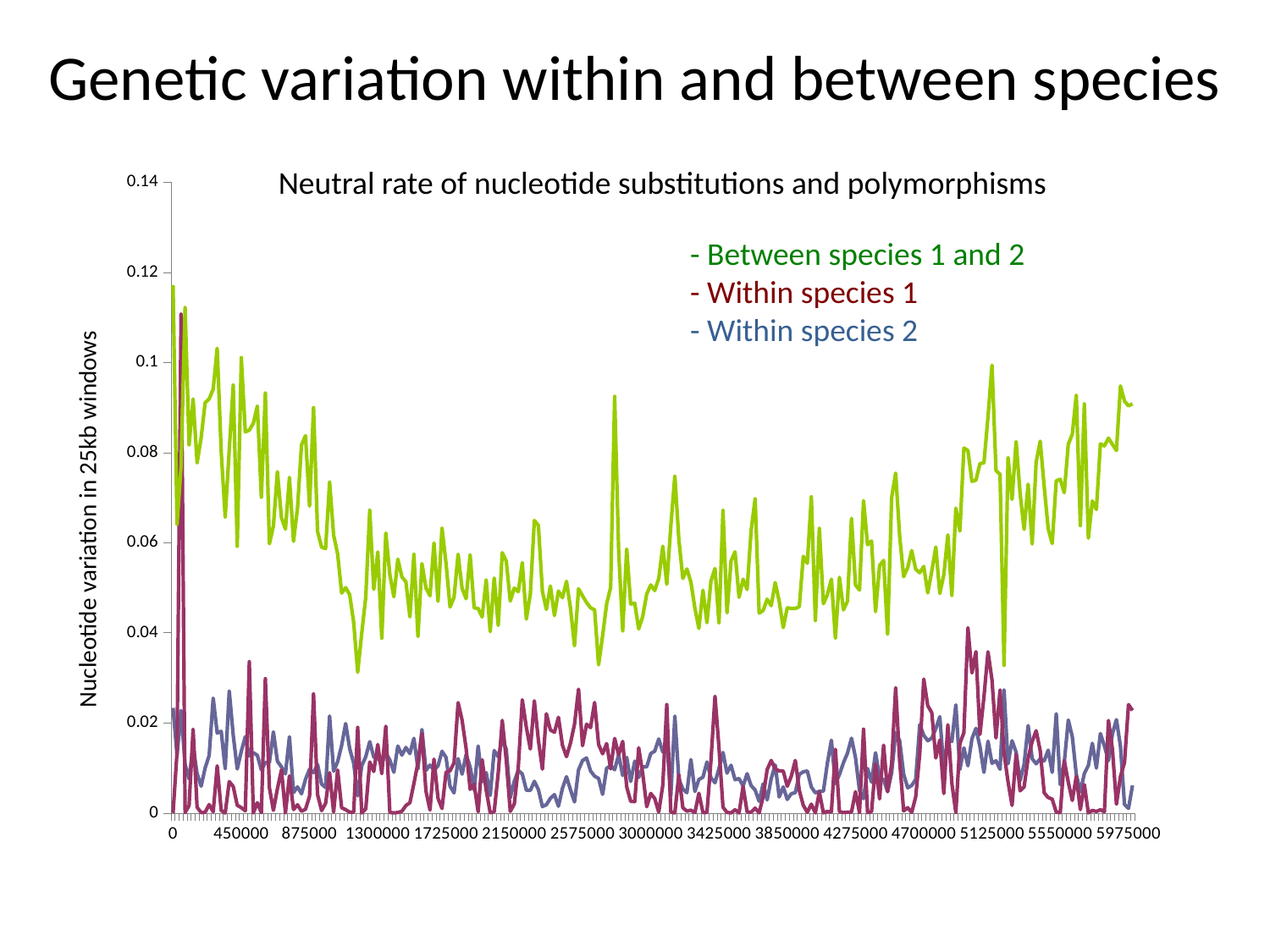

Genetic variation within and between species

### Chart

| Category | Mgvalue | S1value | intervalue |
|---|---|---|---|
| 0.0 | 0.02333465 | 0.0 | 0.11718751 |
| 25000.0 | 0.012820513 | 0.013531354 | 0.06410256 |
| 50000.0 | 0.022757698 | 0.1107143 | 0.07692308 |
| 100000.0 | 0.010742675 | 8.288438e-05 | 0.11217507 |
| 125000.0 | 0.0075548436 | 0.0016661584 | 0.08166477 |
| 150000.0 | 0.014728374 | 0.018577926 | 0.09188794 |
| 175000.0 | 0.0087477 | 0.001267299 | 0.07771814 |
| 200000.0 | 0.005952915 | 7.322319e-05 | 0.08330257 |
| 225000.0 | 0.010014685 | 0.00015927794 | 0.09107665 |
| 250000.0 | 0.012750718 | 0.001873715 | 0.09189968 |
| 275000.0 | 0.025482794 | 0.0002633807 | 0.09407633 |
| 300000.0 | 0.017738344 | 0.010461334 | 0.10315011 |
| 325000.0 | 0.01813893 | 0.0005575632 | 0.08022145 |
| 350000.0 | 0.009831816 | 0.0 | 0.065639555 |
| 375000.0 | 0.027072446 | 0.006971791 | 0.08063005 |
| 400000.0 | 0.017191593 | 0.005863595 | 0.09498176 |
| 425000.0 | 0.009774226 | 0.0017126071 | 0.059181053 |
| 450000.0 | 0.013686328 | 0.0011897682 | 0.1010729 |
| 475000.0 | 0.016947094 | 0.00048348107 | 0.08457762 |
| 500000.0 | 0.01267113 | 0.033570245 | 0.08497584 |
| 525000.0 | 0.0133949295 | 1.795735e-05 | 0.08652457 |
| 550000.0 | 0.012795654 | 0.0022739081 | 0.09032639 |
| 575000.0 | 0.009566951 | 5.795142e-05 | 0.07008721 |
| 600000.0 | 0.011172337 | 0.029819671 | 0.09320803 |
| 625000.0 | 0.011185238 | 0.005605417 | 0.059757307 |
| 650000.0 | 0.018008031 | 0.00058558944 | 0.06368863 |
| 675000.0 | 0.011479364 | 0.005357923 | 0.07574263 |
| 700000.0 | 0.010241986 | 0.009564454 | 0.06556171 |
| 725000.0 | 0.008687675 | 3.5951827e-05 | 0.06301389 |
| 750000.0 | 0.016923431 | 0.008235825 | 0.0744972 |
| 775000.0 | 0.0045037703 | 0.00075783936 | 0.060293198 |
| 800000.0 | 0.0057914117 | 0.0018293551 | 0.067642234 |
| 825000.0 | 0.0042618527 | 0.00037734155 | 0.08169226 |
| 850000.0 | 0.007477827 | 0.00082618324 | 0.083768874 |
| 875000.0 | 0.009725013 | 0.003729368 | 0.06810194 |
| 900000.0 | 0.008955998 | 0.026416384 | 0.08997255 |
| 925000.0 | 0.010786889 | 0.0041080005 | 0.06250776 |
| 950000.0 | 0.0064138556 | 0.00053185044 | 0.058994047 |
| 975000.0 | 0.005640899 | 0.0021375366 | 0.0586814 |
| 1.0E6 | 0.021519005 | 0.008948045 | 0.073508725 |
| 1.025E6 | 0.009280624 | 0.00019467877 | 0.061703414 |
| 1.05E6 | 0.01138016 | 0.009523451 | 0.0574719 |
| 1.075E6 | 0.015006579 | 0.0011666964 | 0.048821848 |
| 1.1E6 | 0.019850032 | 0.00074159604 | 0.050010815 |
| 1.125E6 | 0.014283004 | 0.00017878186 | 0.048440788 |
| 1.15E6 | 0.011040458 | 0.00019448946 | 0.04224021 |
| 1.175E6 | 0.0038146514 | 0.018992703 | 0.031240763 |
| 1.2E6 | 0.010483931 | 0.0 | 0.039926562 |
| 1.225E6 | 0.012478634 | 0.0009048306 | 0.04790872 |
| 1.25E6 | 0.015837377 | 0.011319789 | 0.06721026 |
| 1.275E6 | 0.012404966 | 0.009205767 | 0.04962378 |
| 1.3E6 | 0.012140398 | 0.01520264 | 0.057943944 |
| 1.325E6 | 0.011031529 | 0.008738508 | 0.03880895 |
| 1.35E6 | 0.013309658 | 0.019246371 | 0.062132724 |
| 1.375E6 | 0.011755211 | 0.00011523109 | 0.052908827 |
| 1.4E6 | 0.009051006 | 1.6107599e-05 | 0.047990613 |
| 1.425E6 | 0.01485649 | 0.00010166476 | 0.056347687 |
| 1.45E6 | 0.012845124 | 0.00038431011 | 0.052398235 |
| 1.475E6 | 0.014543257 | 0.0016627283 | 0.051311303 |
| 1.5E6 | 0.013194434 | 0.002283107 | 0.043527395 |
| 1.525E6 | 0.016559701 | 0.0065331245 | 0.05748741 |
| 1.55E6 | 0.0097930925 | 0.011164706 | 0.039165955 |
| 1.575E6 | 0.018529715 | 0.017634364 | 0.055340815 |
| 1.6E6 | 0.009450127 | 0.004863383 | 0.049950454 |
| 1.625E6 | 0.010638182 | 0.00065669435 | 0.048208456 |
| 1.65E6 | 0.009486554 | 0.011951973 | 0.05992684 |
| 1.675E6 | 0.010459605 | 0.0032618558 | 0.04699081 |
| 1.7E6 | 0.013691338 | 0.0009905931 | 0.063259505 |
| 1.725E6 | 0.012327794 | 0.0090378085 | 0.055384737 |
| 1.75E6 | 0.0059337644 | 0.009378124 | 0.04572738 |
| 1.775E6 | 0.0044576074 | 0.011134589 | 0.047865983 |
| 1.8E6 | 0.012070618 | 0.024498021 | 0.05741526 |
| 1.825E6 | 0.008621133 | 0.020592004 | 0.049825557 |
| 1.85E6 | 0.012964305 | 0.014362659 | 0.047561515 |
| 1.875E6 | 0.010216359 | 0.0052553816 | 0.057315115 |
| 1.9E6 | 0.0050833323 | 0.0063644075 | 0.045535155 |
| 1.925E6 | 0.0148586 | 0.00026054392 | 0.045378372 |
| 1.95E6 | 0.006922844 | 0.011814438 | 0.04349347 |
| 1.975E6 | 0.008942525 | 0.00507468 | 0.051746376 |
| 2.0E6 | 0.0039242534 | 6.6343244e-05 | 0.040240865 |
| 2.025E6 | 0.013856875 | 0.000259301 | 0.052139286 |
| 2.05E6 | 0.012462812 | 0.008908822 | 0.041627657 |
| 2.075E6 | 0.016291818 | 0.020558298 | 0.05776792 |
| 2.1E6 | 0.014198598 | 0.011771583 | 0.05592027 |
| 2.125E6 | 0.0033751063 | 0.00034904017 | 0.04703577 |
| 2.15E6 | 0.007044005 | 0.0020092055 | 0.04991426 |
| 2.175E6 | 0.009479402 | 0.010153946 | 0.049125515 |
| 2.2E6 | 0.008644569 | 0.025117368 | 0.055565435 |
| 2.225E6 | 0.0050642644 | 0.019001009 | 0.043035004 |
| 2.25E6 | 0.0050257896 | 0.014206603 | 0.04863088 |
| 2.275E6 | 0.007020734 | 0.024887737 | 0.06493105 |
| 2.3E6 | 0.0051995004 | 0.016130611 | 0.063824676 |
| 2.325E6 | 0.001427436 | 0.009729723 | 0.04920619 |
| 2.35E6 | 0.0018478747 | 0.02203005 | 0.045184877 |
| 2.375E6 | 0.0032496562 | 0.018412476 | 0.050374504 |
| 2.4E6 | 0.00407714 | 0.017917072 | 0.043819796 |
| 2.425E6 | 0.0015064264 | 0.02122898 | 0.049249142 |
| 2.45E6 | 0.0054759574 | 0.015046921 | 0.047766756 |
| 2.475E6 | 0.008059514 | 0.012510405 | 0.05140725 |
| 2.5E6 | 0.005150255 | 0.015530853 | 0.045471508 |
| 2.525E6 | 0.002454937 | 0.019680481 | 0.037107095 |
| 2.55E6 | 0.009569273 | 0.027467247 | 0.049771804 |
| 2.575E6 | 0.011649554 | 0.014952902 | 0.048183613 |
| 2.6E6 | 0.012220703 | 0.019706672 | 0.046714194 |
| 2.625E6 | 0.009334221 | 0.018946847 | 0.04554943 |
| 2.65E6 | 0.00816634 | 0.024532905 | 0.04507428 |
| 2.675E6 | 0.0076787923 | 0.015211129 | 0.03288037 |
| 2.7E6 | 0.004145933 | 0.013136303 | 0.03929774 |
| 2.725E6 | 0.00994645 | 0.015406577 | 0.046417035 |
| 2.75E6 | 0.0104758255 | 0.009796241 | 0.050074656 |
| 2.775E6 | 0.0096047865 | 0.016541988 | 0.09246574 |
| 2.8E6 | 0.012920785 | 0.012911292 | 0.058135595 |
| 2.825E6 | 0.00832127 | 0.015892336 | 0.040382314 |
| 2.85E6 | 0.012350263 | 0.005806872 | 0.058575436 |
| 2.875E6 | 0.0070058014 | 0.0025888307 | 0.04637606 |
| 2.9E6 | 0.011509136 | 0.0025219845 | 0.046549562 |
| 2.925E6 | 0.007892736 | 0.014479464 | 0.040853236 |
| 2.95E6 | 0.010203107 | 0.008777676 | 0.043598235 |
| 2.975E6 | 0.010268592 | 0.0013866918 | 0.04861833 |
| 3.0E6 | 0.013190015 | 0.004341719 | 0.050611097 |
| 3.025E6 | 0.0137262065 | 0.0032128876 | 0.049368612 |
| 3.05E6 | 0.016435651 | 0.00018440135 | 0.052031115 |
| 3.075E6 | 0.01352476 | 0.0061746524 | 0.059197035 |
| 3.1E6 | 0.015612363 | 0.024056096 | 0.050759353 |
| 3.125E6 | 0.003718168 | 0.00017638203 | 0.06366237 |
| 3.15E6 | 0.021512274 | 1.9416533e-05 | 0.07480577 |
| 3.175E6 | 0.0074605923 | 0.008521381 | 0.060715076 |
| 3.2E6 | 0.005327849 | 0.0011592432 | 0.05205474 |
| 3.225E6 | 0.00449963 | 0.00041091876 | 0.054158766 |
| 3.25E6 | 0.011866069 | 0.00062799826 | 0.051233586 |
| 3.275E6 | 0.004769597 | 8.095527e-05 | 0.04544078 |
| 3.3E6 | 0.007450314 | 0.004379808 | 0.04096975 |
| 3.325E6 | 0.007947033 | 9.30036e-05 | 0.049438566 |
| 3.35E6 | 0.011329939 | 0.000114187846 | 0.042244278 |
| 3.375E6 | 0.007803399 | 0.011619833 | 0.05147477 |
| 3.4E6 | 0.0067208153 | 0.025908604 | 0.054258943 |
| 3.425E6 | 0.009903448 | 0.0144364275 | 0.04216122 |
| 3.45E6 | 0.013420823 | 0.0012799838 | 0.067173816 |
| 3.475E6 | 0.0088431155 | 0.0001317686 | 0.044429712 |
| 3.5E6 | 0.01059941 | 1.76468e-05 | 0.055942025 |
| 3.525E6 | 0.0073888963 | 0.00072587316 | 0.05796504 |
| 3.55E6 | 0.00765011 | 0.0 | 0.047867253 |
| 3.575E6 | 0.0059976093 | 0.0059037767 | 0.051891558 |
| 3.6E6 | 0.008723297 | 0.00023226732 | 0.04960756 |
| 3.625E6 | 0.006102582 | 0.00015655256 | 0.06264418 |
| 3.65E6 | 0.0050849435 | 0.0010721498 | 0.069775365 |
| 3.675E6 | 0.0025890502 | 3.2100153e-05 | 0.04435251 |
| 3.7E6 | 0.006473332 | 0.0036102459 | 0.044937853 |
| 3.725E6 | 0.0028973848 | 0.009625247 | 0.04745203 |
| 3.75E6 | 0.007611305 | 0.011664922 | 0.046003304 |
| 3.775E6 | 0.010667861 | 0.009787278 | 0.051137682 |
| 3.8E6 | 0.0035503283 | 0.009344897 | 0.04698707 |
| 3.825E6 | 0.0057835625 | 0.009320595 | 0.041152216 |
| 3.85E6 | 0.0030119126 | 0.005923648 | 0.045546543 |
| 3.875E6 | 0.0042644767 | 0.008142077 | 0.04540889 |
| 3.9E6 | 0.004525385 | 0.01166636 | 0.04539868 |
| 3.925E6 | 0.008566036 | 0.0050295037 | 0.045789197 |
| 3.95E6 | 0.009148537 | 0.0016915388 | 0.056971617 |
| 3.975E6 | 0.009323093 | 0.000163539 | 0.055417795 |
| 4.0E6 | 0.005770668 | 0.001956072 | 0.0701771 |
| 4.025E6 | 0.0044645253 | 1.644196e-05 | 0.04271364 |
| 4.05E6 | 0.00481005 | 0.0046560843 | 0.06317404 |
| 4.075E6 | 0.0048463 | 2.4758605e-05 | 0.046441324 |
| 4.1E6 | 0.01109862 | 0.00035313002 | 0.04844193 |
| 4.125E6 | 0.016152363 | 0.0002585427 | 0.051889937 |
| 4.15E6 | 0.0065446086 | 0.014139031 | 0.038794886 |
| 4.175E6 | 0.008537589 | 0.000292583 | 0.052309744 |
| 4.2E6 | 0.011149847 | 0.00010786592 | 0.04507418 |
| 4.225E6 | 0.0132560255 | 0.00018006867 | 0.046983663 |
| 4.25E6 | 0.016598662 | 0.00020977556 | 0.06539655 |
| 4.275E6 | 0.012303798 | 0.0047143665 | 0.0505922 |
| 4.3E6 | 0.0050064595 | 8.189002e-05 | 0.049476355 |
| 4.325E6 | 0.0031775103 | 0.018596033 | 0.0693328 |
| 4.35E6 | 0.0098615205 | 8.7336244e-05 | 0.059525806 |
| 4.375E6 | 0.006850148 | 0.0002902758 | 0.06035771 |
| 4.4E6 | 0.013369858 | 0.010851896 | 0.04468944 |
| 4.425E6 | 0.007816099 | 0.0031201874 | 0.054914374 |
| 4.45E6 | 0.0073977597 | 0.015051752 | 0.05605909 |
| 4.475E6 | 0.004731918 | 0.004768786 | 0.03973787 |
| 4.5E6 | 0.008928372 | 0.010919693 | 0.06997473 |
| 4.525E6 | 0.017819133 | 0.027805794 | 0.075441875 |
| 4.55E6 | 0.016061464 | 0.011545149 | 0.06150136 |
| 4.575E6 | 0.008596882 | 0.00045691305 | 0.052428193 |
| 4.6E6 | 0.0055935434 | 0.0011780104 | 0.05446792 |
| 4.625E6 | 0.0060940953 | 0.00012962813 | 0.05825835 |
| 4.65E6 | 0.00745948 | 0.0035757697 | 0.054091386 |
| 4.675E6 | 0.019604862 | 0.013138676 | 0.0533232 |
| 4.7E6 | 0.017256785 | 0.02972448 | 0.05471134 |
| 4.725E6 | 0.01604373 | 0.023819707 | 0.048853543 |
| 4.75E6 | 0.016643599 | 0.022241555 | 0.053692557 |
| 4.775E6 | 0.018678326 | 0.012211941 | 0.059016295 |
| 4.8E6 | 0.021376878 | 0.016203549 | 0.0487069 |
| 4.825E6 | 0.009847759 | 0.0043300935 | 0.052837174 |
| 4.85E6 | 0.016652234 | 0.01956326 | 0.061740756 |
| 4.875E6 | 0.015855227 | 0.0066030584 | 0.048242684 |
| 4.9E6 | 0.023995137 | 6.922811e-05 | 0.06766615 |
| 4.925E6 | 0.009691495 | 0.015449239 | 0.06259184 |
| 4.95E6 | 0.014431982 | 0.017829297 | 0.08101522 |
| 4.975E6 | 0.010490668 | 0.041122567 | 0.08045571 |
| 5.0E6 | 0.016500155 | 0.0310893 | 0.07361642 |
| 5.025E6 | 0.018783465 | 0.035807915 | 0.073866494 |
| 5.05E6 | 0.014712233 | 0.0174523 | 0.0775444 |
| 5.075E6 | 0.009019212 | 0.025776764 | 0.07772311 |
| 5.1E6 | 0.01592473 | 0.03577763 | 0.08791783 |
| 5.125E6 | 0.011039263 | 0.029533269 | 0.099375226 |
| 5.15E6 | 0.011589136 | 0.016656844 | 0.075987175 |
| 5.175E6 | 0.009697125 | 0.027311081 | 0.07518078 |
| 5.2E6 | 0.027322404 | 0.013259669 | 0.03278085 |
| 5.225E6 | 0.010917773 | 0.006909829 | 0.07891963 |
| 5.25E6 | 0.016039617 | 0.001686363 | 0.069598235 |
| 5.275E6 | 0.013508178 | 0.01305983 | 0.08244041 |
| 5.3E6 | 0.0071653477 | 0.004914862 | 0.070967145 |
| 5.325E6 | 0.010787074 | 0.0057844864 | 0.06295685 |
| 5.35E6 | 0.01939892 | 0.012211031 | 0.072973244 |
| 5.375E6 | 0.012052157 | 0.015830342 | 0.059702016 |
| 5.4E6 | 0.010918285 | 0.018261502 | 0.07789734 |
| 5.425E6 | 0.012035668 | 0.013851482 | 0.082527846 |
| 5.45E6 | 0.011557907 | 0.00447238 | 0.07247619 |
| 5.475E6 | 0.0139527675 | 0.0034206554 | 0.06310547 |
| 5.5E6 | 0.00902006 | 0.0030868193 | 0.059802104 |
| 5.525E6 | 0.022036575 | 0.00016879062 | 0.07374245 |
| 5.55E6 | 0.006294466 | 8.73426e-05 | 0.074072085 |
| 5.575E6 | 0.011129422 | 0.011646203 | 0.07108527 |
| 5.6E6 | 0.02063585 | 0.006815371 | 0.081855424 |
| 5.625E6 | 0.016951254 | 0.0027859067 | 0.08407786 |
| 5.65E6 | 0.008561261 | 0.00811317 | 0.092751905 |
| 5.675E6 | 0.0047071315 | 0.0007548894 | 0.06378901 |
| 5.7E6 | 0.0087687485 | 0.0062916745 | 0.09079212 |
| 5.725E6 | 0.010527899 | 1.643723e-05 | 0.060994476 |
| 5.75E6 | 0.0154794855 | 0.0005614622 | 0.069260694 |
| 5.775E6 | 0.009962035 | 0.00034091467 | 0.067369156 |
| 5.8E6 | 0.017626032 | 0.00072475 | 0.08194252 |
| 5.825E6 | 0.014887093 | 0.00026171896 | 0.081486754 |
| 5.85E6 | 0.011618127 | 0.020535506 | 0.08320972 |
| 5.875E6 | 0.017577756 | 0.014106725 | 0.081810996 |
| 5.9E6 | 0.02071575 | 0.0019531942 | 0.0804603 |
| 5.925E6 | 0.014833243 | 0.008111675 | 0.09477398 |
| 5.95E6 | 0.001889572 | 0.011184134 | 0.091423996 |
| 5.975E6 | 0.0010143571 | 0.024061015 | 0.09036683 |
| 6.0E6 | 0.006120463 | 0.022756372 | 0.090835385 |
Neutral rate of nucleotide substitutions and polymorphisms
- Between species 1 and 2
- Within species 1
- Within species 2
Nucleotide variation in 25kb windows